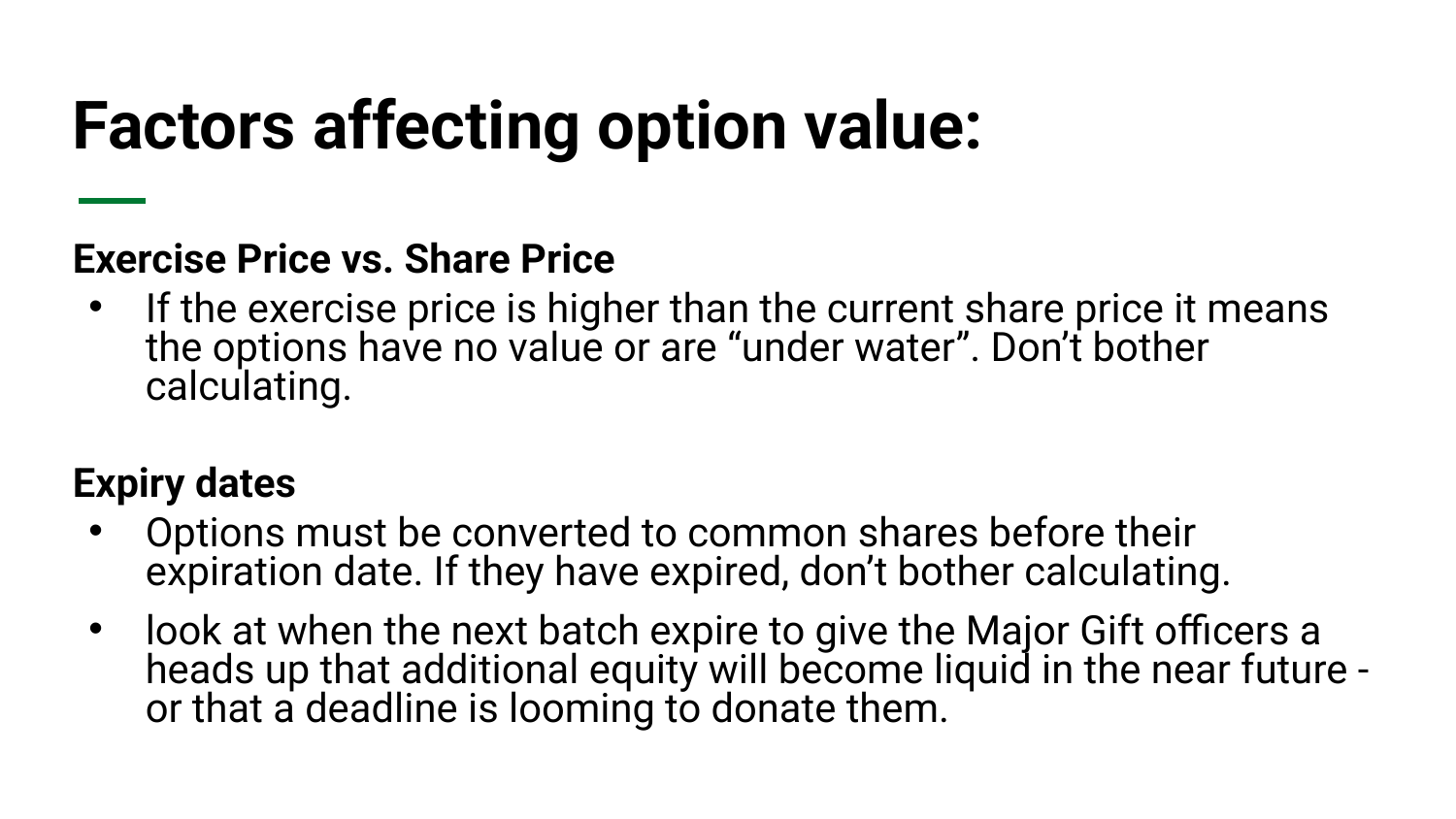

# Factors affecting option value:
Exercise Price vs. Share Price
If the exercise price is higher than the current share price it means the options have no value or are “under water”. Don’t bother calculating.

Expiry dates
Options must be converted to common shares before their expiration date. If they have expired, don’t bother calculating.
look at when the next batch expire to give the Major Gift officers a heads up that additional equity will become liquid in the near future - or that a deadline is looming to donate them.